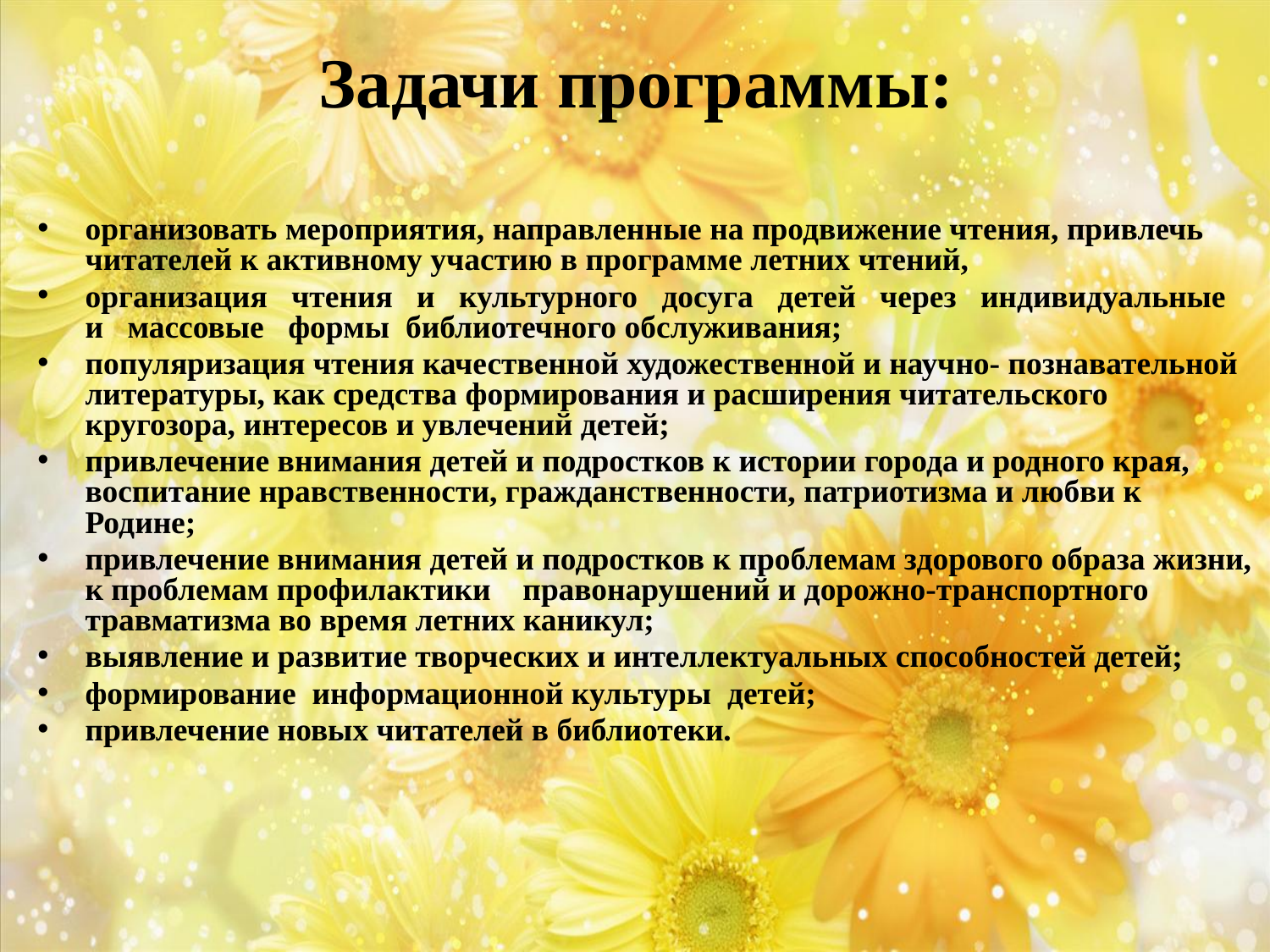

# Задачи программы:

организовать мероприятия, направленные на продвижение чтения, привлечь читателей к активному участию в программе летних чтений,
организация   чтения   и   культурного   досуга   детей   через   индивидуальные   и   массовые   формы  библиотечного обслуживания;
популяризация чтения качественной художественной и научно- познавательной литературы, как средства формирования и расширения читательского кругозора, интересов и увлечений детей;
привлечение внимания детей и подростков к истории города и родного края, воспитание нравственности, гражданственности, патриотизма и любви к Родине;
привлечение внимания детей и подростков к проблемам здорового образа жизни, к проблемам профилактики    правонарушений и дорожно-транспортного травматизма во время летних каникул;
выявление и развитие творческих и интеллектуальных способностей детей;
формирование  информационной культуры  детей;
привлечение новых читателей в библиотеки.